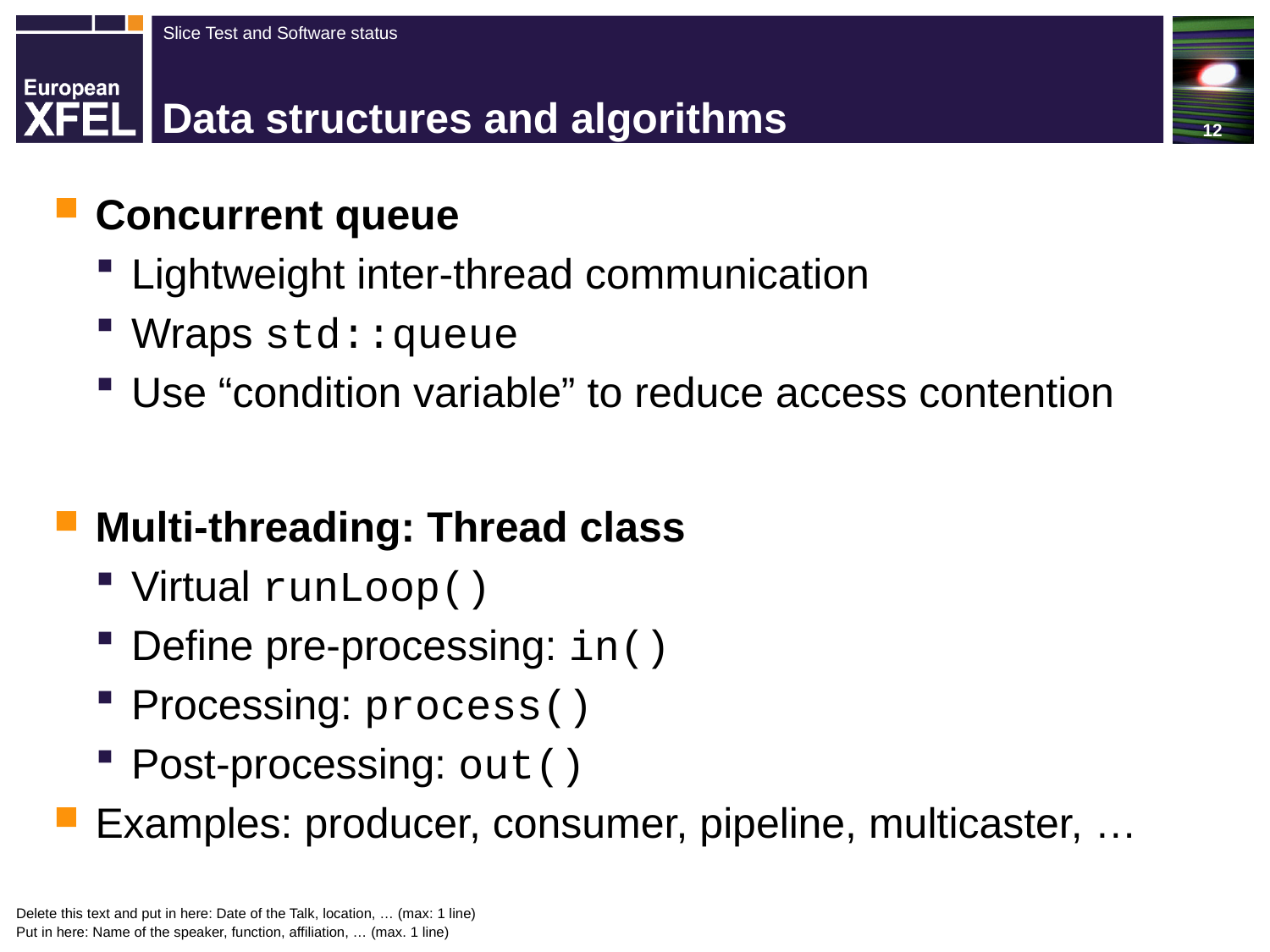

12
# Data structures and algorithms
Concurrent queue
Lightweight inter-thread communication
Wraps std::queue
Use “condition variable” to reduce access contention

Multi-threading: Thread class
Virtual runLoop()
Define pre-processing: in()
Processing: process()
Post-processing: out()
Examples: producer, consumer, pipeline, multicaster, …
Delete this text and put in here: Date of the Talk, location, … (max: 1 line)
Put in here: Name of the speaker, function, affiliation, … (max. 1 line)